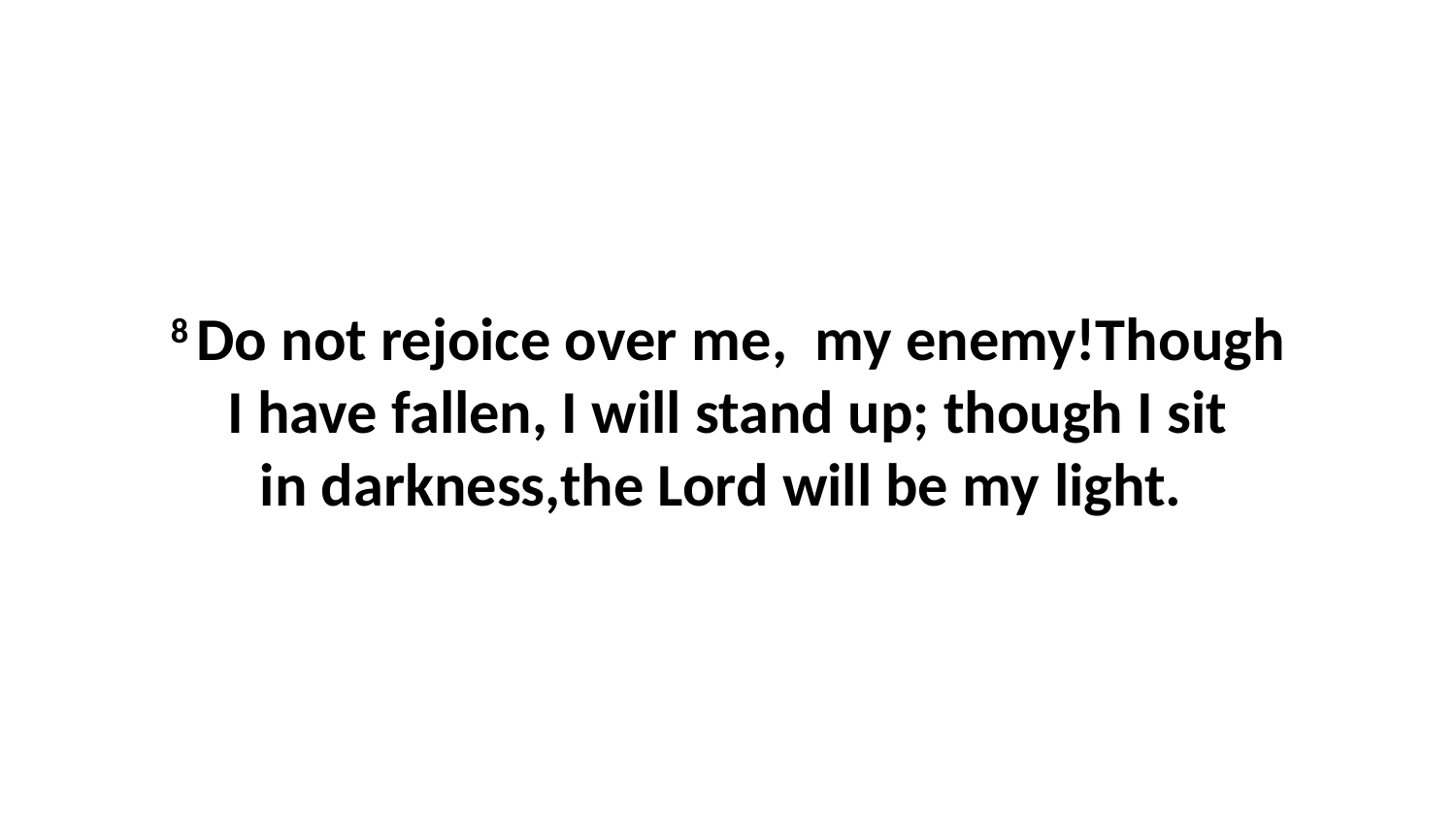

8 Do not rejoice over me,  my enemy!Though I have fallen, I will stand up; though I sit in darkness,the Lord will be my light.